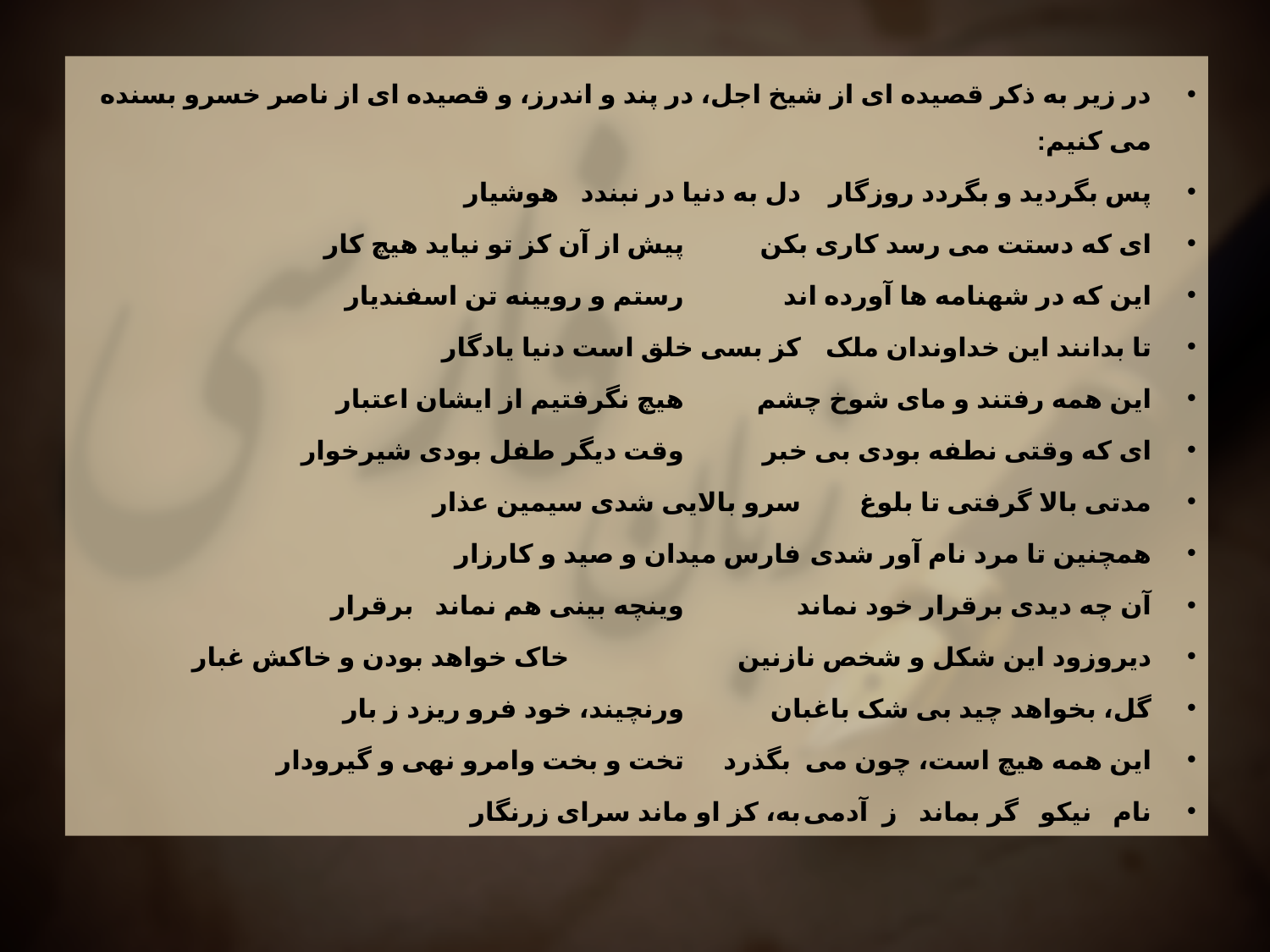

در زیر به ذکر قصیده ای از شیخ اجل، در پند و اندرز، و قصیده ای از ناصر خسرو بسنده می کنیم:
پس بگردید و بگردد روزگار			دل به دنیا در نبندد   هوشیار
ای که دستت می رسد کاری بکن			پیش از آن کز تو نیاید هیچ کار
این که در شهنامه ها آورده اند			رستم و رویینه تن اسفندیار
تا بدانند این خداوندان ملک			کز بسی خلق است دنیا یادگار
این همه رفتند و مای شوخ چشم			هیچ نگرفتیم از ایشان اعتبار
ای که وقتی نطفه بودی بی خبر			وقت دیگر طفل بودی شیرخوار
مدتی بالا گرفتی تا بلوغ			سرو بالایی شدی سیمین عذار
همچنین تا مرد نام آور شدی			فارس میدان و صید و کارزار
آن چه دیدی برقرار خود نماند			وینچه بینی هم نماند   برقرار
دیروزود این شکل و شخص نازنین		                خاک خواهد بودن و خاکش غبار
گل، بخواهد چید بی شک باغبان			ورنچیند، خود فرو ریزد ز بار
این همه هیچ است، چون می  بگذرد		تخت و بخت وامرو نهی و گیرودار
نام   نیکو   گر بماند   ز  آدمی			به، کز او ماند سرای زرنگار